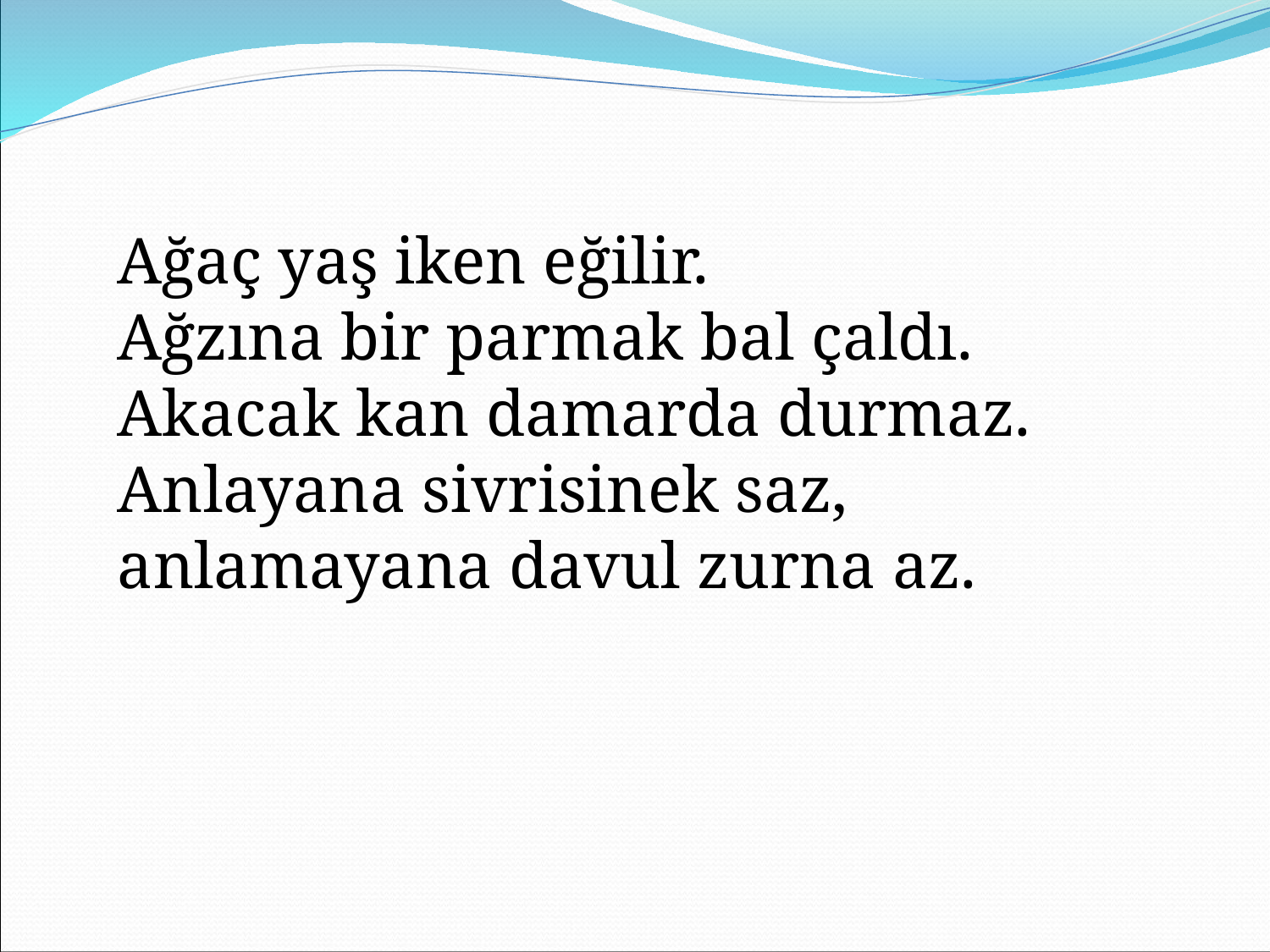

Ağaç yaş iken eğilir.
Ağzına bir parmak bal çaldı.
Akacak kan damarda durmaz.
Anlayana sivrisinek saz, anlamayana davul zurna az.